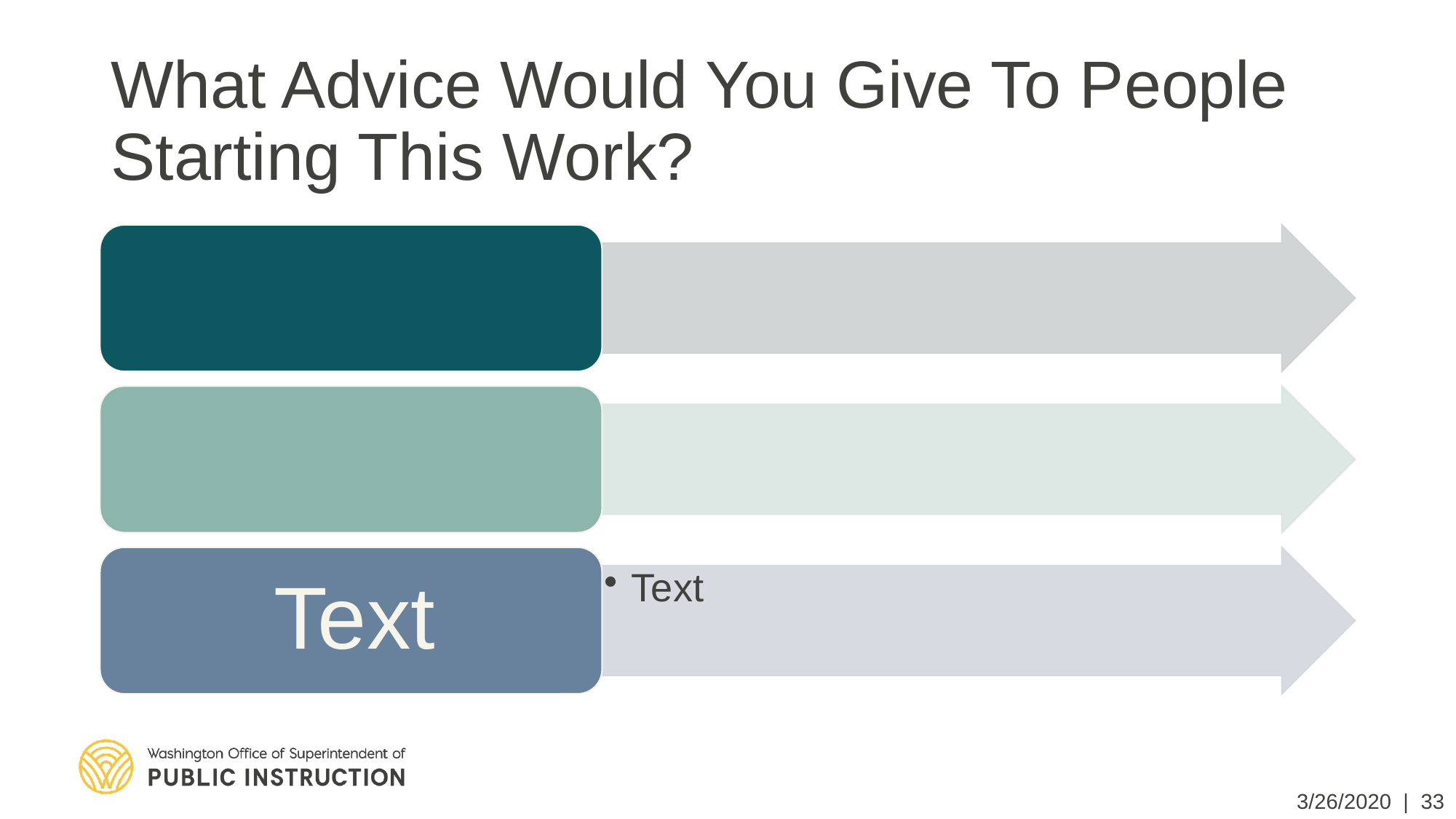

# What Advice Would You Give To People Starting This Work?

Text

Text
3/26/2020  |  33